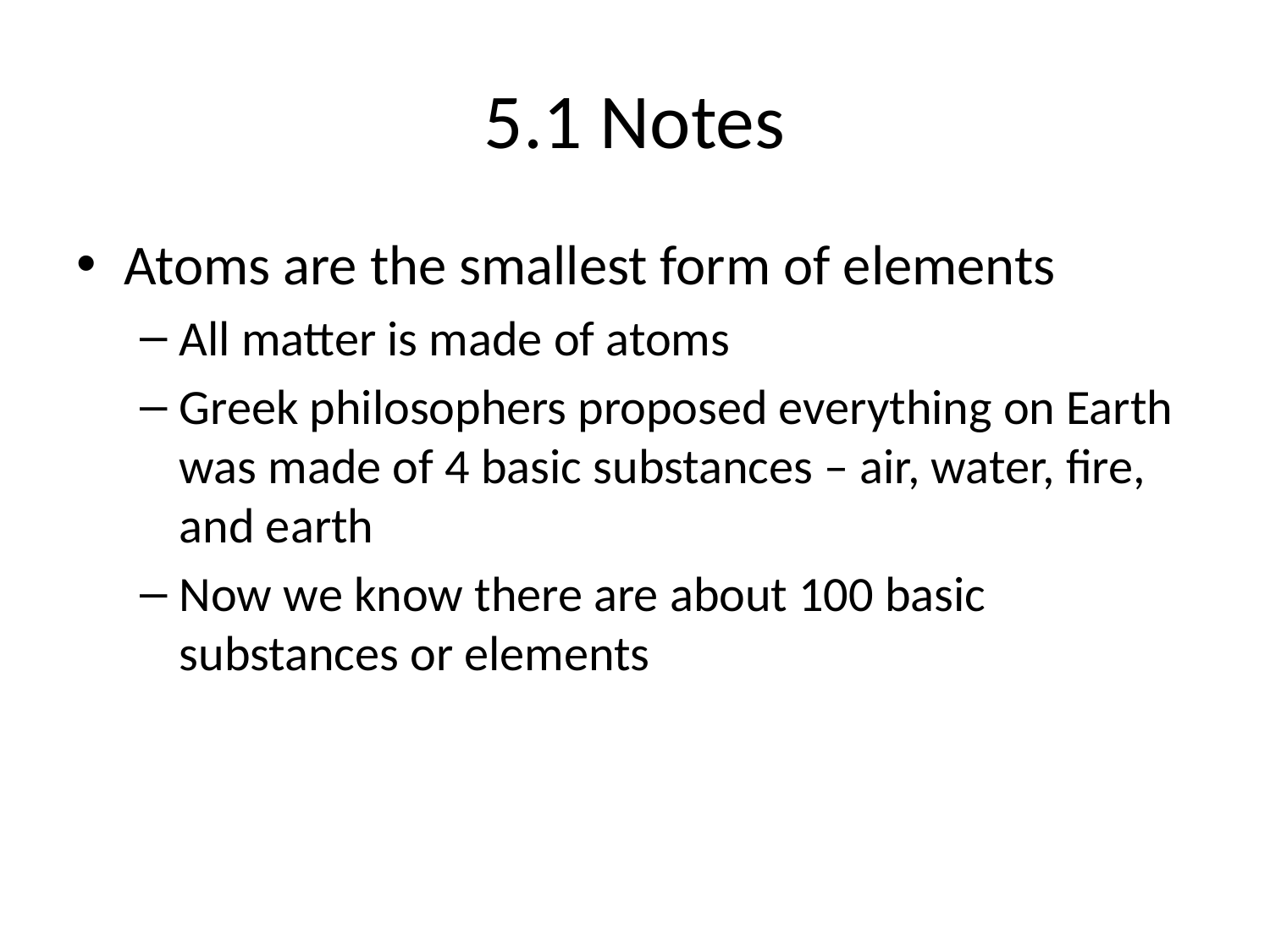

# 5.1 Notes
Atoms are the smallest form of elements
All matter is made of atoms
Greek philosophers proposed everything on Earth was made of 4 basic substances – air, water, fire, and earth
Now we know there are about 100 basic substances or elements